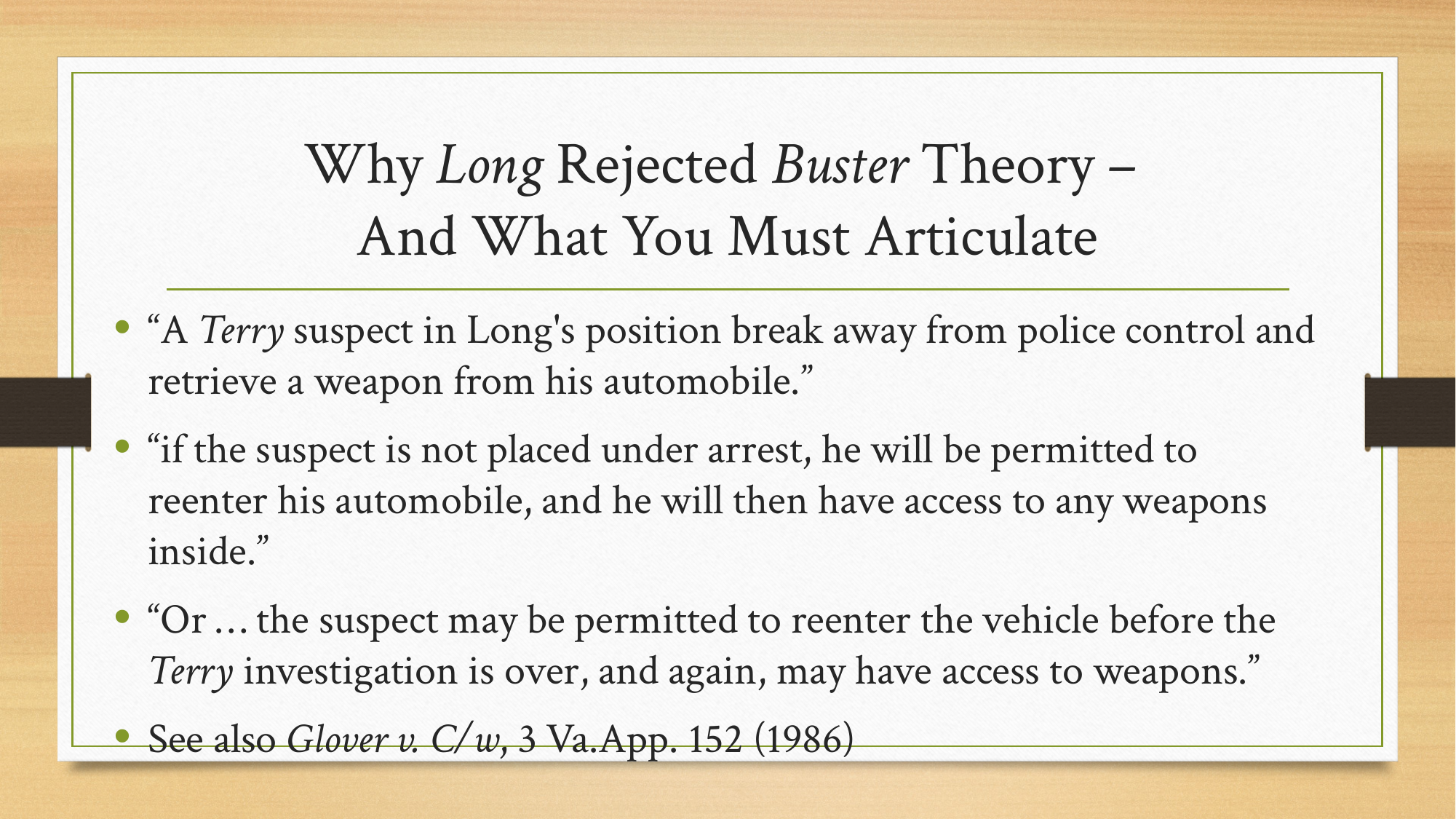

# Why Long Rejected Buster Theory – And What You Must Articulate
“A Terry suspect in Long's position break away from police control and retrieve a weapon from his automobile.”
“if the suspect is not placed under arrest, he will be permitted to reenter his automobile, and he will then have access to any weapons inside.”
“Or … the suspect may be permitted to reenter the vehicle before the Terry investigation is over, and again, may have access to weapons.”
See also Glover v. C/w, 3 Va.App. 152 (1986)